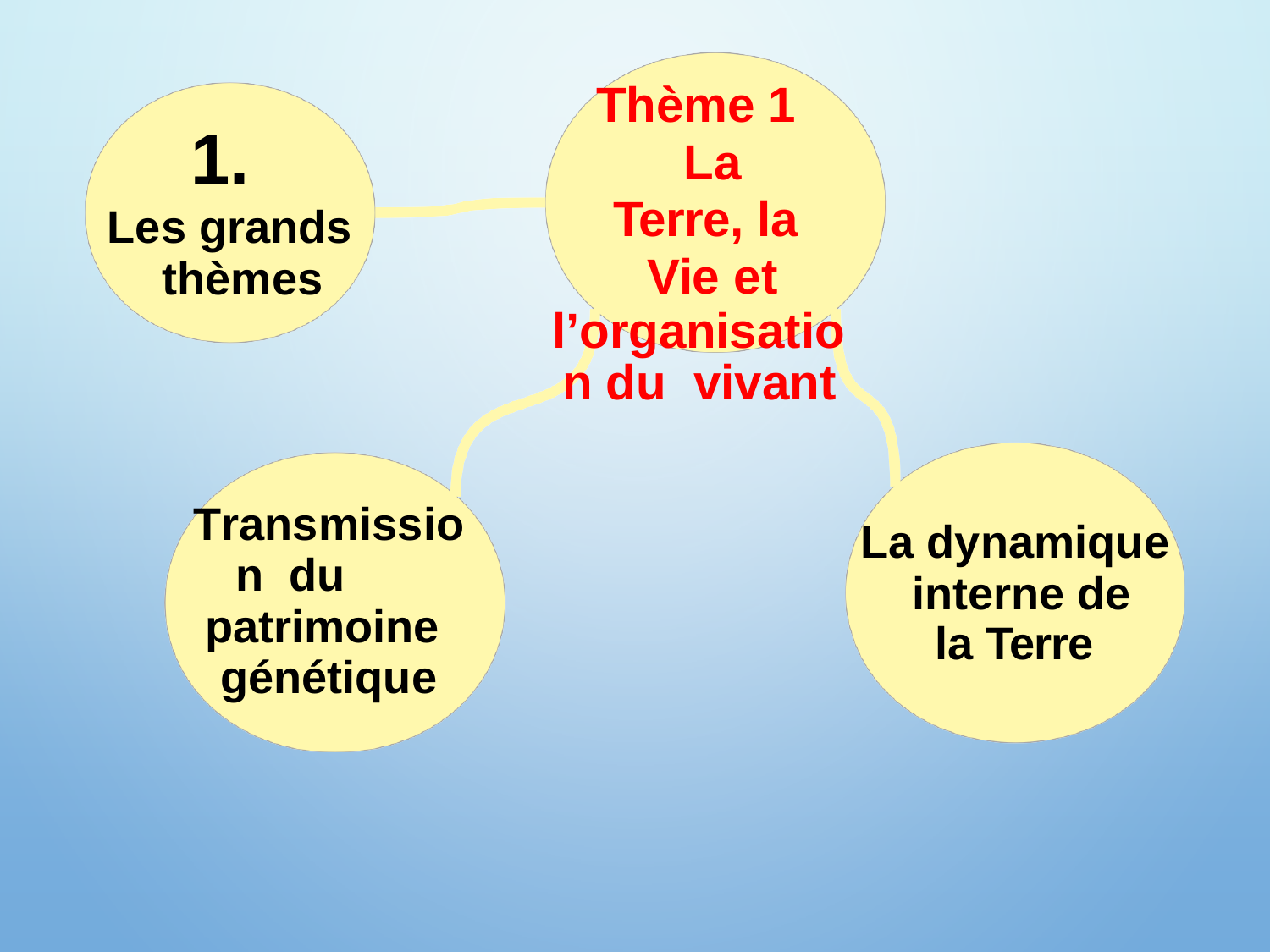

1.
Les grands  thèmes
Transmission  du       patrimoine  génétique
La dynamique  interne de
la Terre
# Thème 1  La Terre, la  Vie et
l’organisation du  vivant